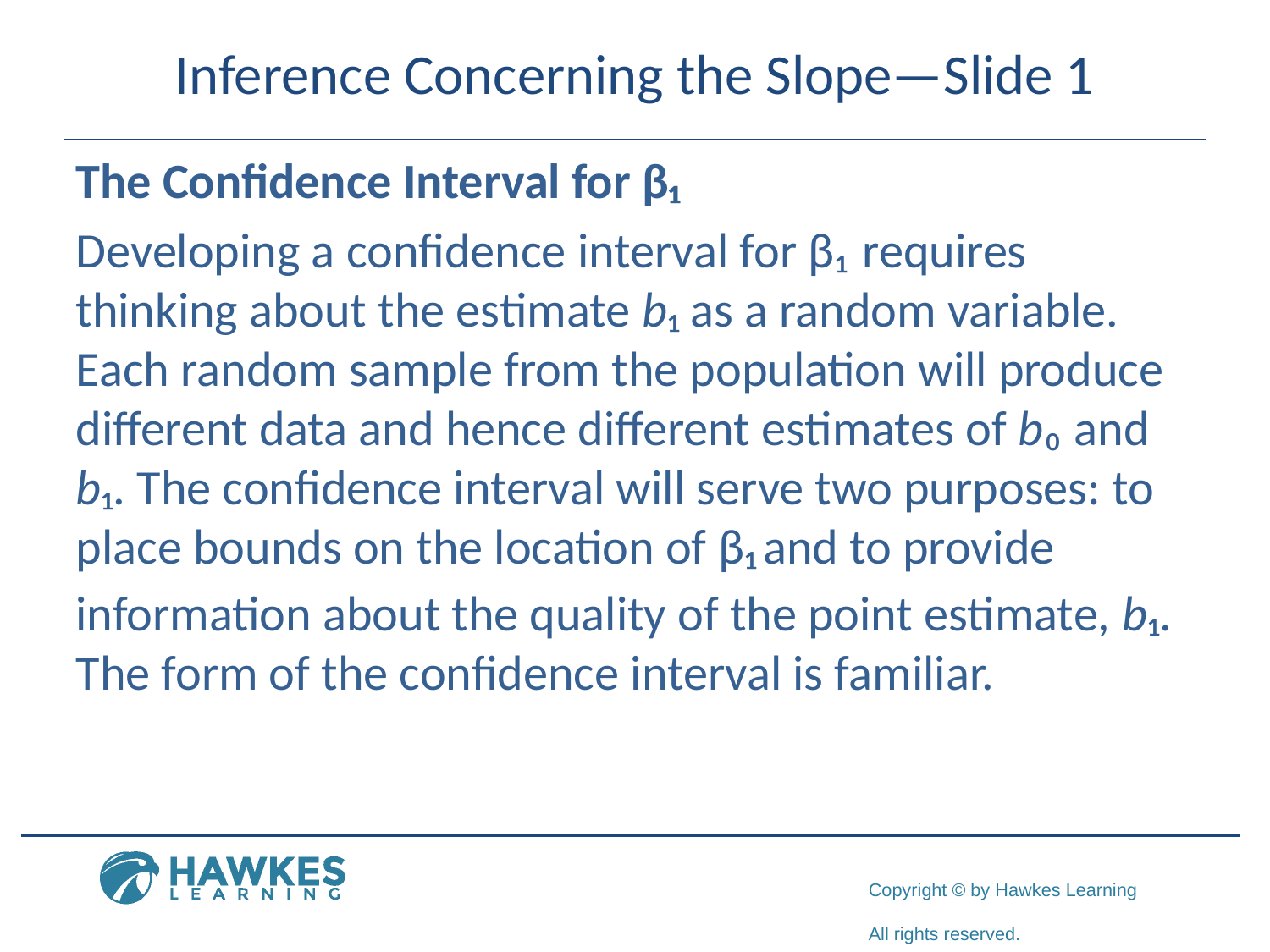

# Inference Concerning the Slope—Slide 1
The Confidence Interval for β₁
Developing a confidence interval for β₁ requires thinking about the estimate b₁ as a random variable. Each random sample from the population will produce different data and hence different estimates of b₀ and b₁. The confidence interval will serve two purposes: to place bounds on the location of β₁ and to provide information about the quality of the point estimate, b₁. The form of the confidence interval is familiar.